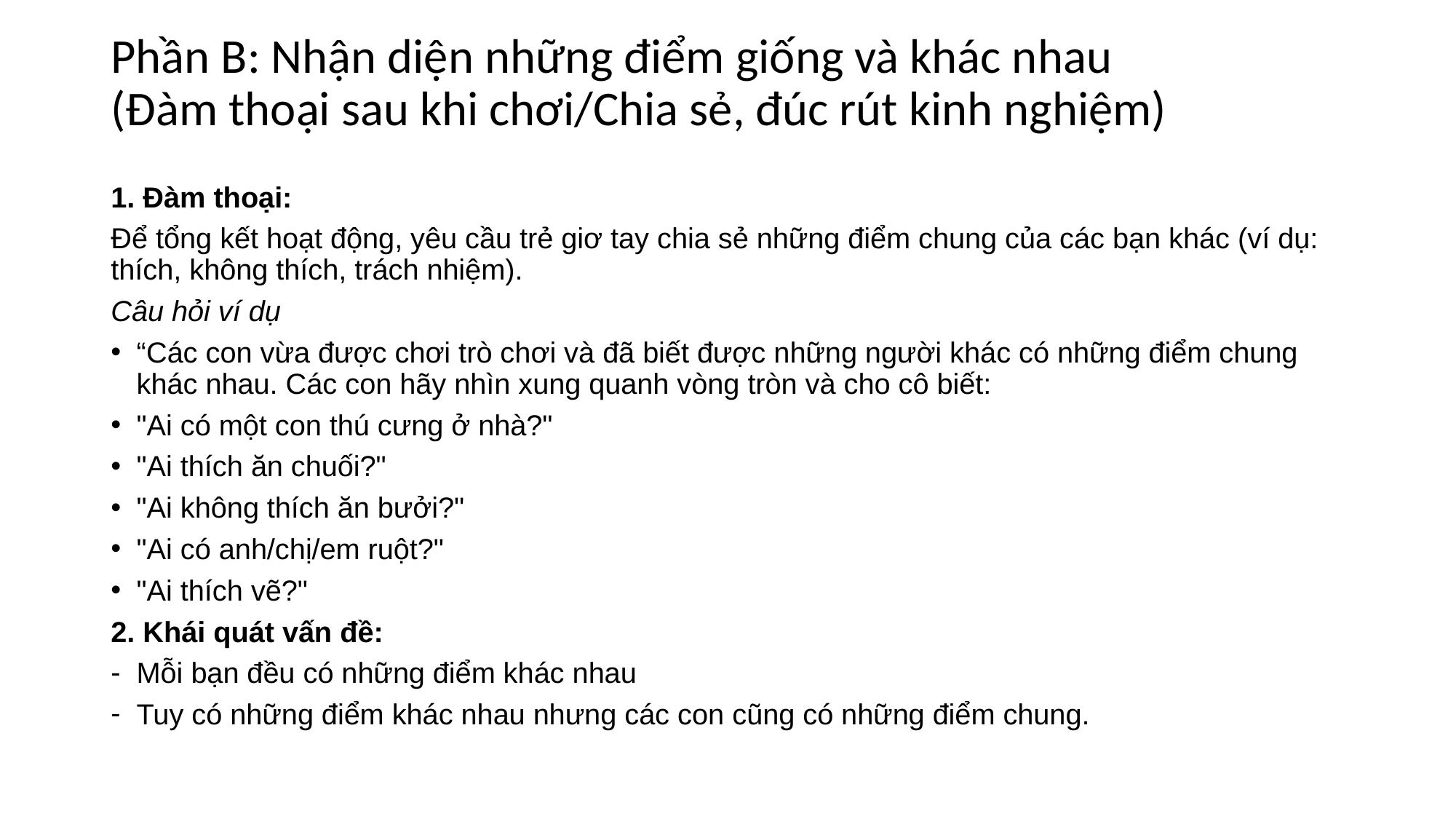

# Phần B: Nhận diện những điểm giống và khác nhau (Đàm thoại sau khi chơi/Chia sẻ, đúc rút kinh nghiệm)
1. Đàm thoại:
Để tổng kết hoạt động, yêu cầu trẻ giơ tay chia sẻ những điểm chung của các bạn khác (ví dụ: thích, không thích, trách nhiệm).
Câu hỏi ví dụ
“Các con vừa được chơi trò chơi và đã biết được những người khác có những điểm chung khác nhau. Các con hãy nhìn xung quanh vòng tròn và cho cô biết:
"Ai có một con thú cưng ở nhà?"
"Ai thích ăn chuối?"
"Ai không thích ăn bưởi?"
"Ai có anh/chị/em ruột?"
"Ai thích vẽ?"
2. Khái quát vấn đề:
Mỗi bạn đều có những điểm khác nhau
Tuy có những điểm khác nhau nhưng các con cũng có những điểm chung.